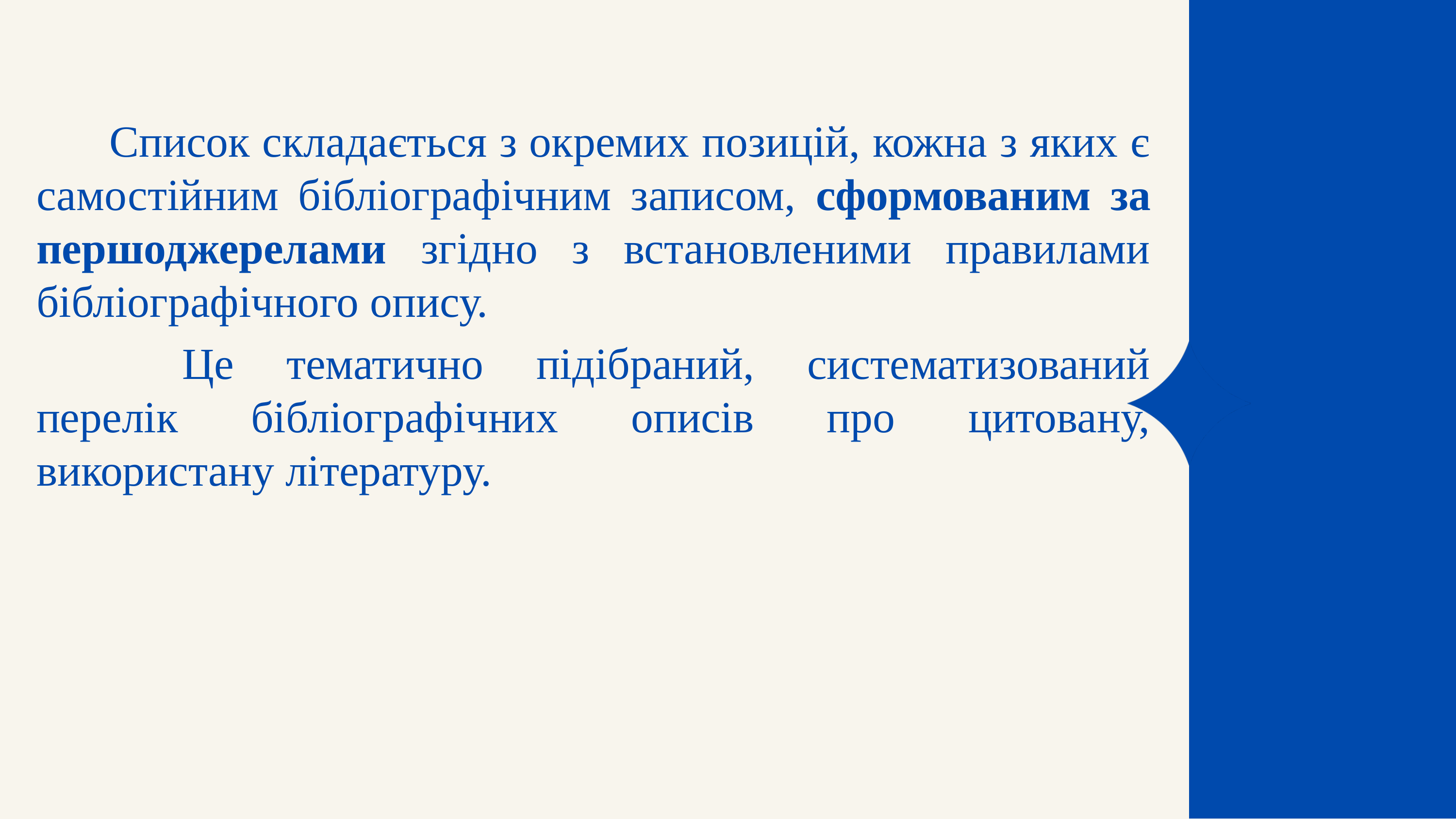

Список складається з окремих позицій, кожна з яких є самостійним бібліографічним записом, сформованим за першоджерелами згідно з встановленими правилами бібліографічного опису.
		Це тематично підібраний, систематизований перелік бібліографічних описів про цитовану, використану літературу.